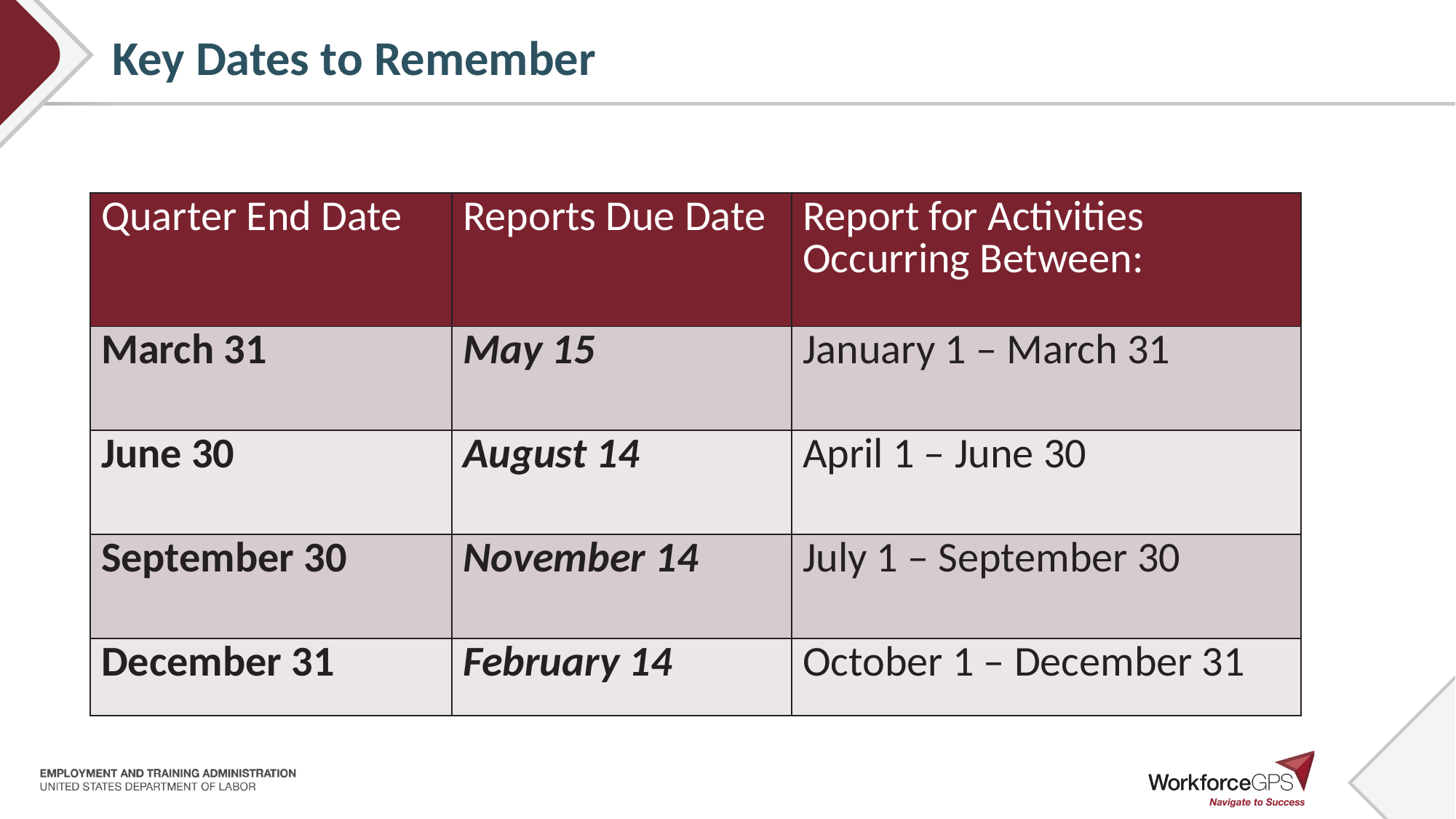

# Key Dates to Remember
| Quarter End Date | Reports Due Date | Report for Activities Occurring Between: |
| --- | --- | --- |
| March 31 | May 15 | January 1 – March 31 |
| June 30 | August 14 | April 1 – June 30 |
| September 30 | November 14 | July 1 – September 30 |
| December 31 | February 14 | October 1 – December 31 |